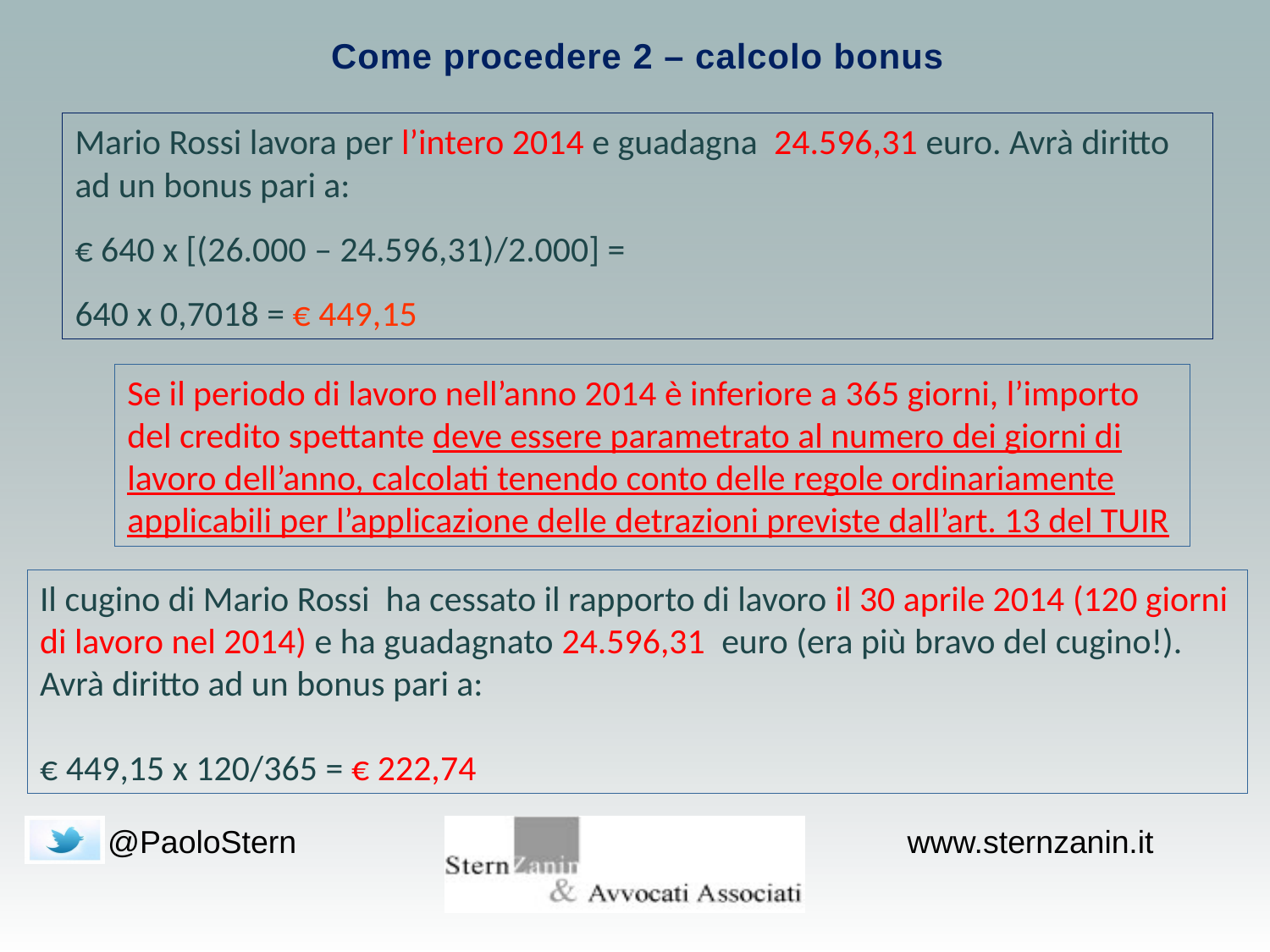

Come procedere 2 – calcolo bonus
Mario Rossi lavora per l’intero 2014 e guadagna  24.596,31 euro. Avrà diritto ad un bonus pari a:
€ 640 x [(26.000 – 24.596,31)/2.000] =
640 x 0,7018 = € 449,15
Se il periodo di lavoro nell’anno 2014 è inferiore a 365 giorni, l’importo
del credito spettante deve essere parametrato al numero dei giorni di lavoro dell’anno, calcolati tenendo conto delle regole ordinariamente applicabili per l’applicazione delle detrazioni previste dall’art. 13 del TUIR
Il cugino di Mario Rossi  ha cessato il rapporto di lavoro il 30 aprile 2014 (120 giorni di lavoro nel 2014) e ha guadagnato 24.596,31  euro (era più bravo del cugino!).
Avrà diritto ad un bonus pari a:

€ 449,15 x 120/365 = € 222,74